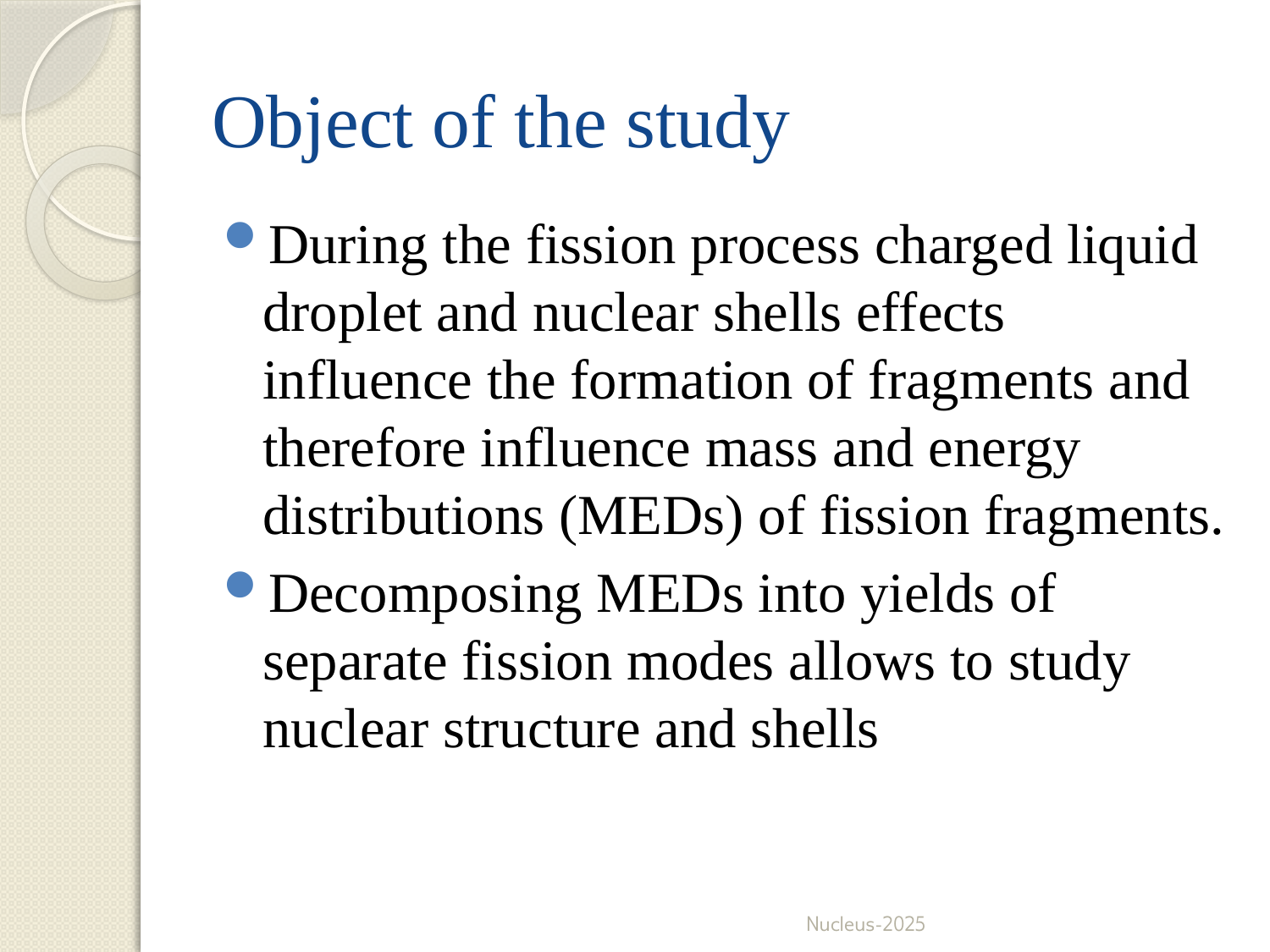

# Object of the study
During the fission process charged liquid droplet and nuclear shells effects influence the formation of fragments and therefore influence mass and energy distributions (MEDs) of fission fragments.
Decomposing MEDs into yields of separate fission modes allows to study nuclear structure and shells
Nucleus-2025